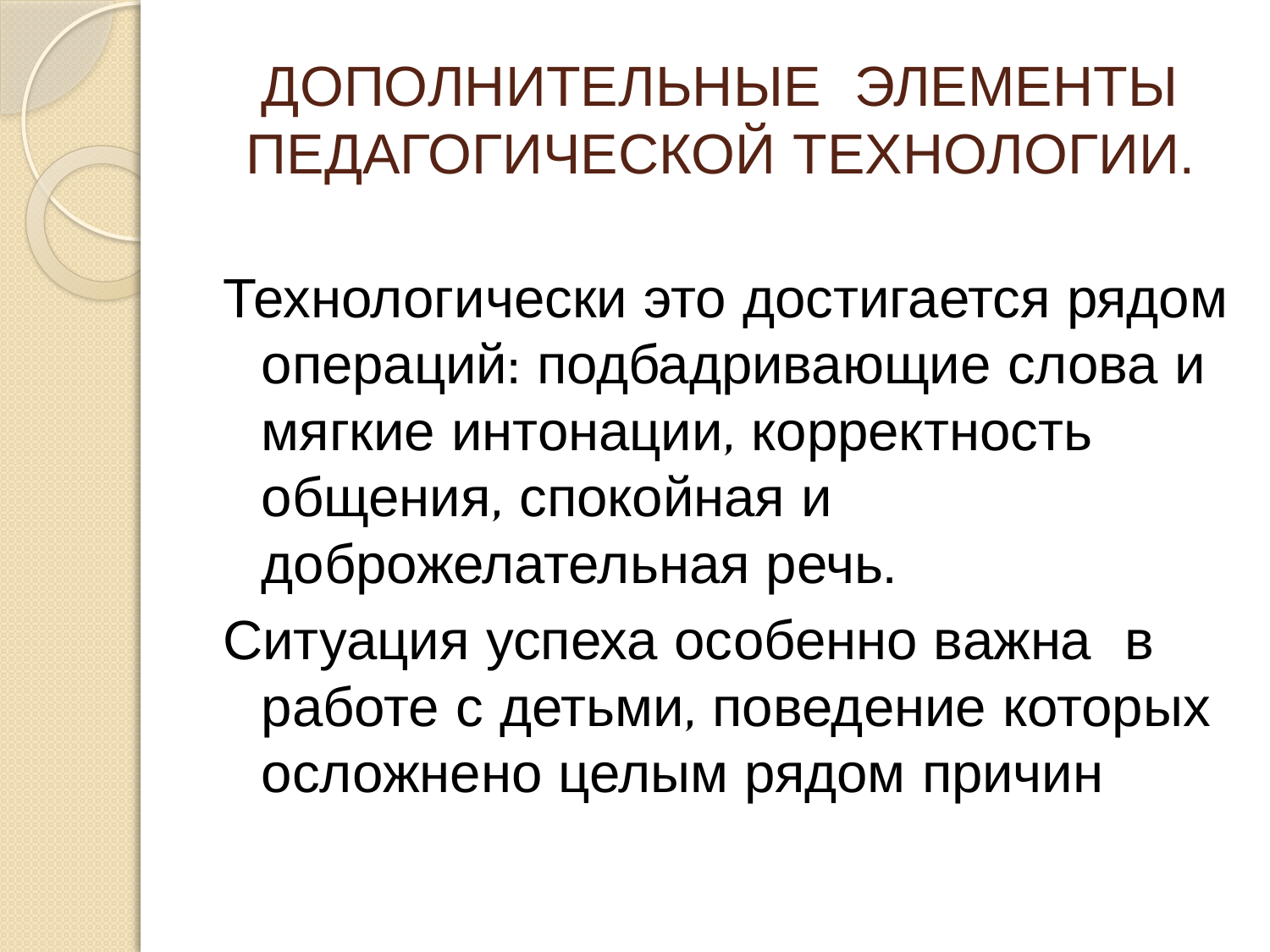

# ДОПОЛНИТЕЛЬНЫЕ  ЭЛЕМЕНТЫ ПЕДАГОГИЧЕСКОЙ ТЕХНОЛОГИИ.
Технологически это достигается рядом операций: подбадривающие слова и мягкие интонации, корректность общения, спокойная и доброжелательная речь.
Ситуация успеха особенно важна  в работе с детьми, поведение которых осложнено целым рядом причин